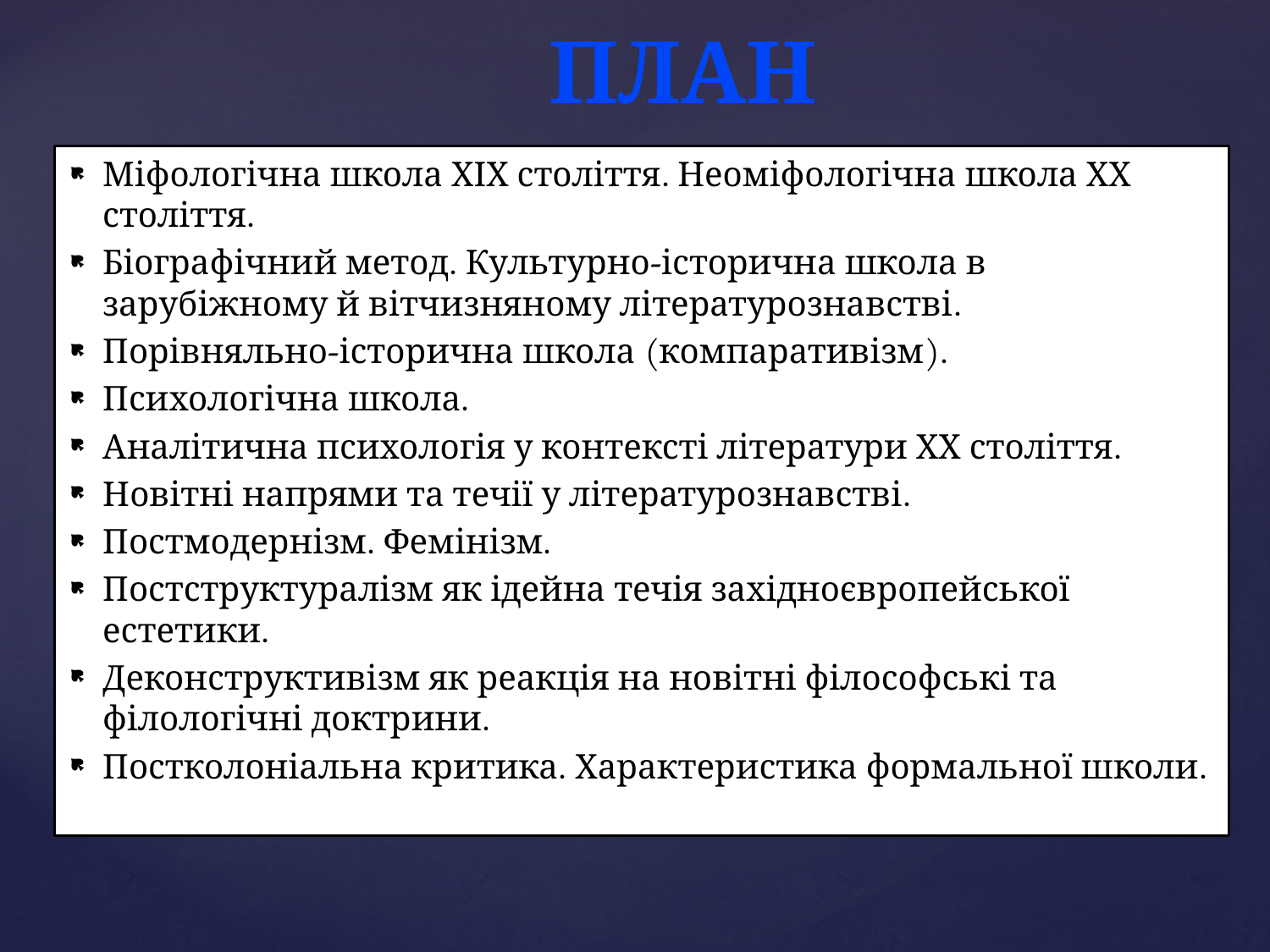

# План
Міфологічна школа ХІХ століття. Неоміфологічна школа ХХ століття.
Біографічний метод. Культурно-історична школа в зарубіжному й вітчизняному літературознавстві.
Порівняльно-історична школа (компаративізм).
Психологічна школа.
Аналітична психологія у контексті літератури ХХ століття.
Новітні напрями та течії у літературознавстві.
Постмодернізм. Фемінізм.
Постструктуралізм як ідейна течія західноєвропейської естетики.
Деконструктивізм як реакція на новітні філософські та філологічні доктрини.
Постколоніальна критика. Характеристика формальної школи.